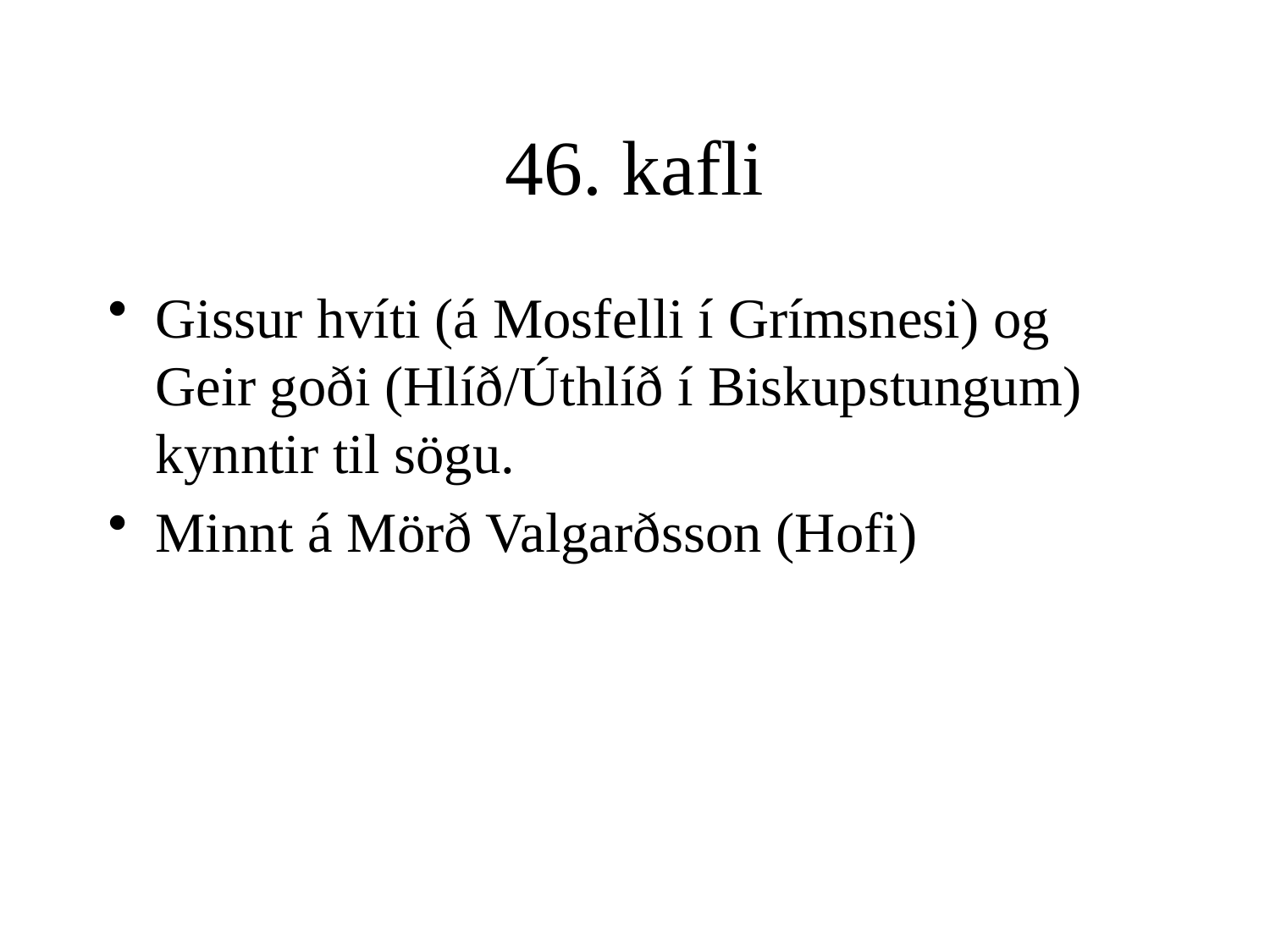

# 46. kafli
Gissur hvíti (á Mosfelli í Grímsnesi) og Geir goði (Hlíð/Úthlíð í Biskupstungum) kynntir til sögu.
Minnt á Mörð Valgarðsson (Hofi)